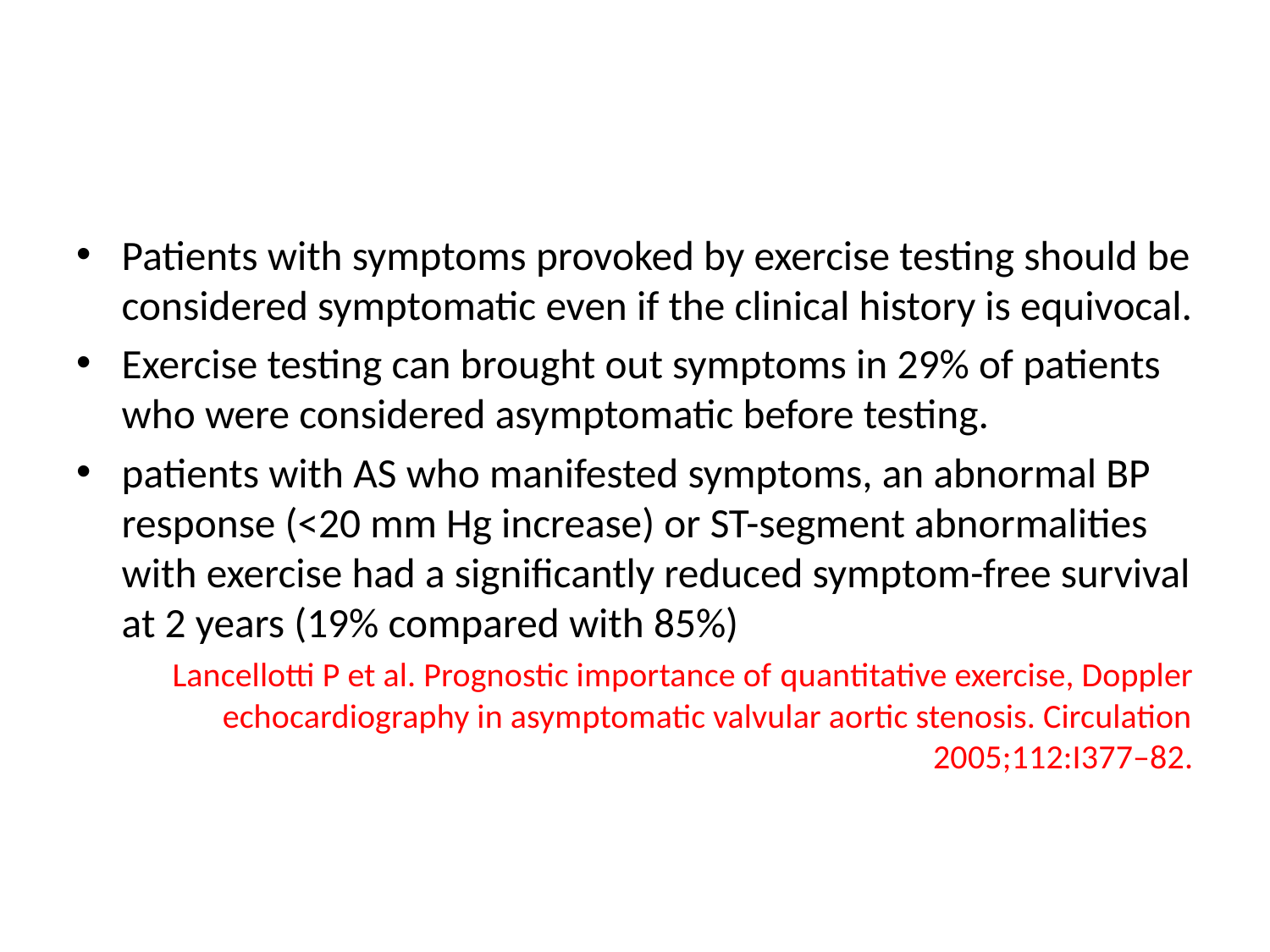

#
Patients with symptoms provoked by exercise testing should be considered symptomatic even if the clinical history is equivocal.
Exercise testing can brought out symptoms in 29% of patients who were considered asymptomatic before testing.
patients with AS who manifested symptoms, an abnormal BP response (<20 mm Hg increase) or ST-segment abnormalities with exercise had a significantly reduced symptom-free survival at 2 years (19% compared with 85%)
Lancellotti P et al. Prognostic importance of quantitative exercise, Doppler echocardiography in asymptomatic valvular aortic stenosis. Circulation 2005;112:I377–82.